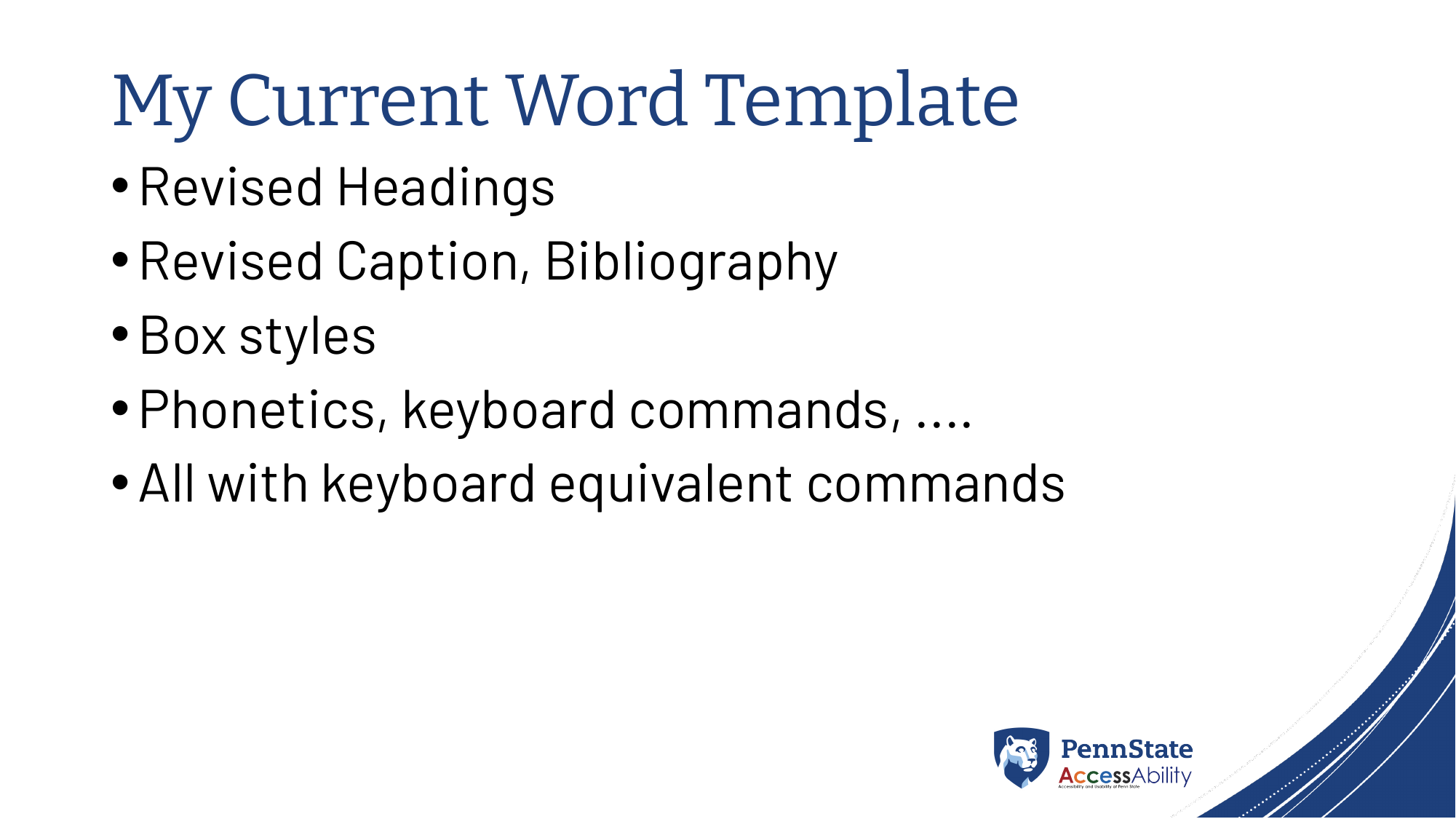

# My Current Word Template
Revised Headings
Revised Caption, Bibliography
Box styles
Phonetics, keyboard commands, ....
All with keyboard equivalent commands